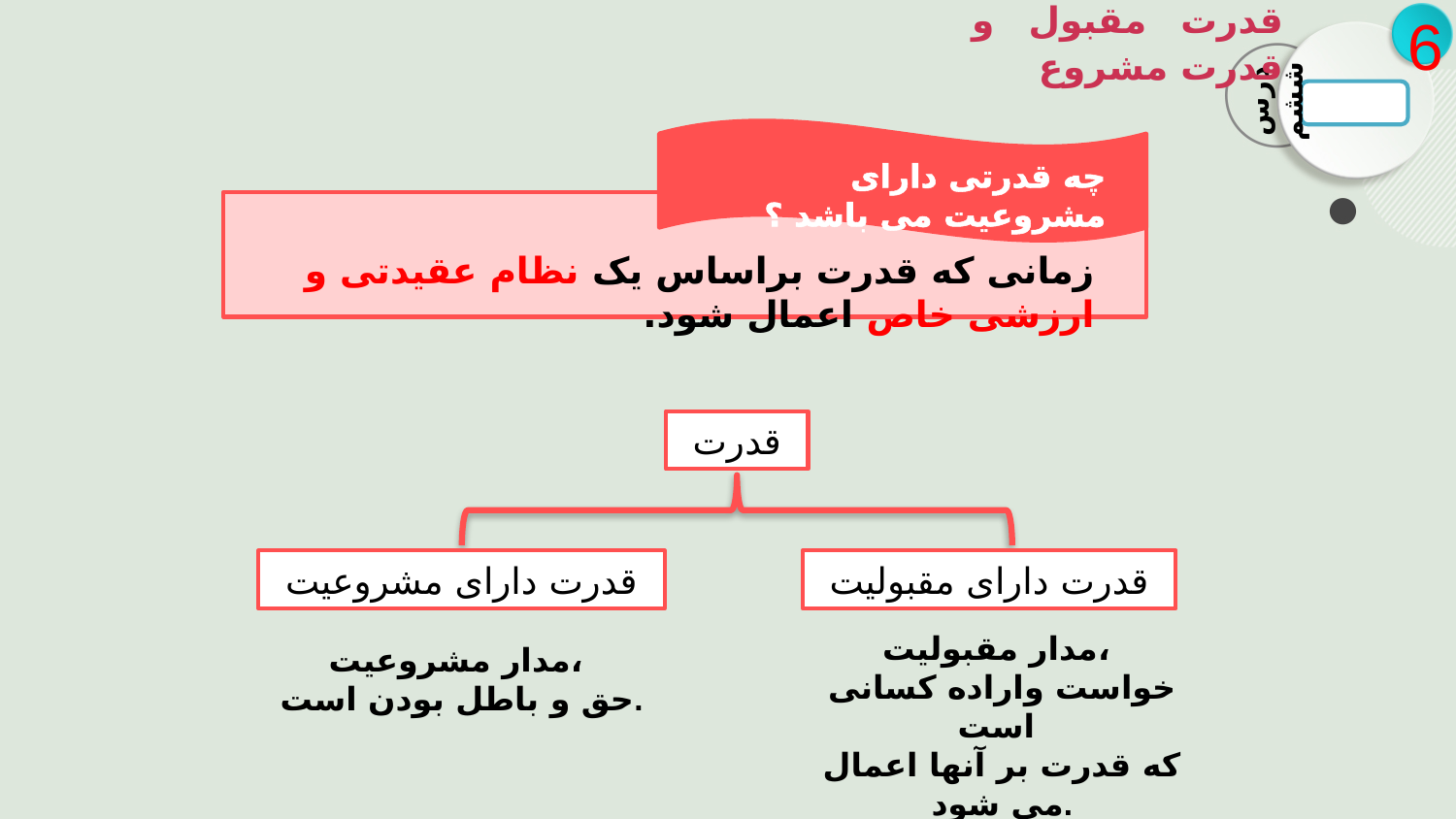

قدرت مقبول و قدرت مشروع
6
درس ششم

چه قدرتی دارای مشروعیت می باشد ؟

زمانی که قدرت براساس یک نظام عقیدتی و ارزشی خاص اعمال شود.
 قدرت
 قدرت دارای مقبولیت
 قدرت دارای مشروعیت
مدار مقبولیت،
خواست واراده کسانی است
که قدرت بر آنها اعمال می شود.
مدار مشروعیت،
حق و باطل بودن است.